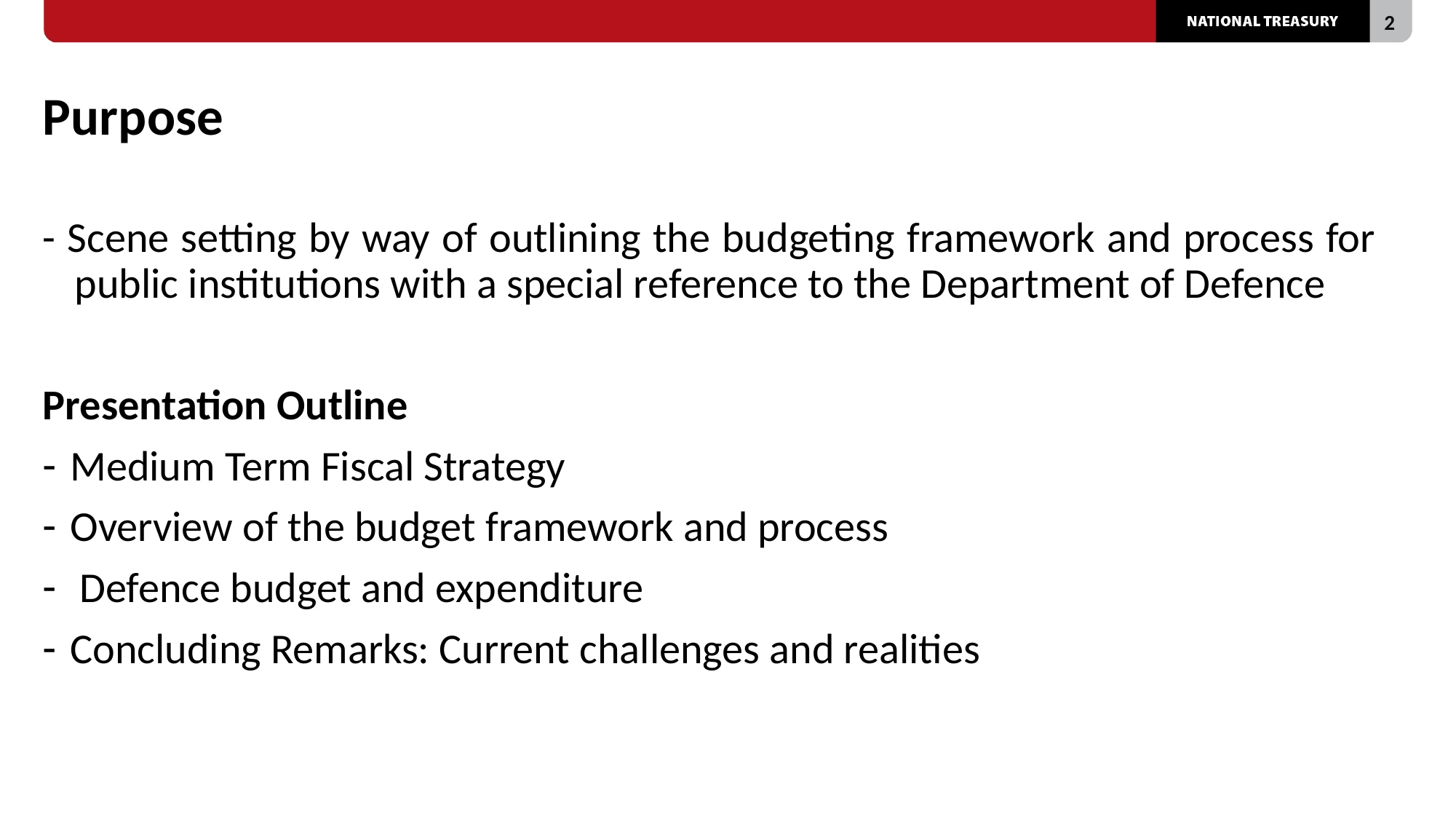

# Purpose
- Scene setting by way of outlining the budgeting framework and process for    public institutions with a special reference to the Department of Defence

Presentation Outline
Medium Term Fiscal Strategy
Overview of the budget framework and process
 Defence budget and expenditure
Concluding Remarks: Current challenges and realities